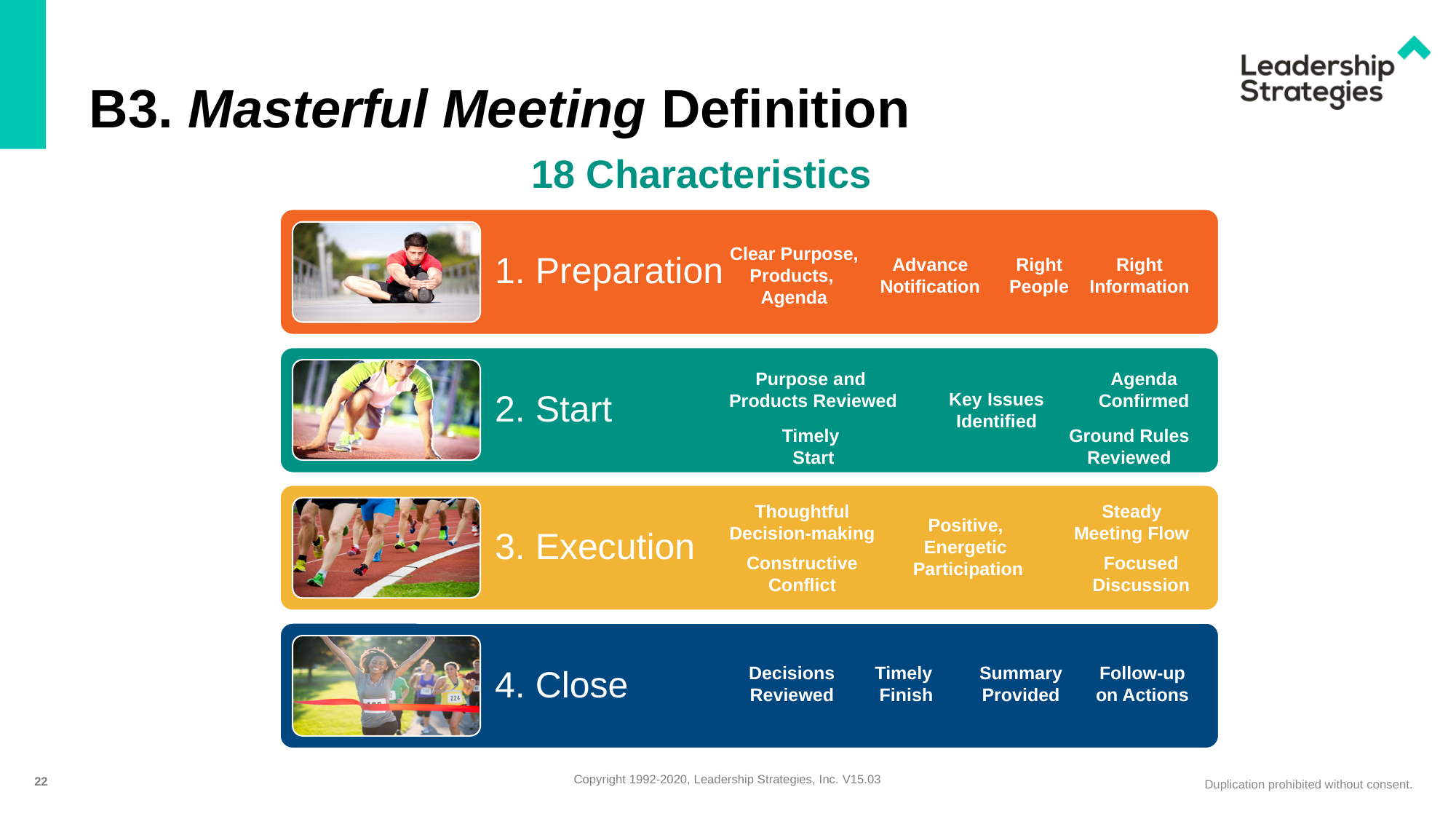

# B3. Masterful Meeting Definition
18 Characteristics
1. Preparation
2. Start
3. Execution
4. Close
Clear Purpose,
Products,
Agenda
Advance
Notification
Right
People
Right
Information
Purpose and
Products Reviewed
Timely
Start
Agenda
Confirmed
Ground Rules
Reviewed
Key Issues
Identified
Thoughtful
Decision-making
Steady
Meeting Flow
Positive,
Energetic
Participation
Constructive
Conflict
Focused
Discussion
Decisions
Reviewed
Timely
Finish
Summary
Provided
Follow-up
on Actions
22
Copyright 1992-2020, Leadership Strategies, Inc. V15.03